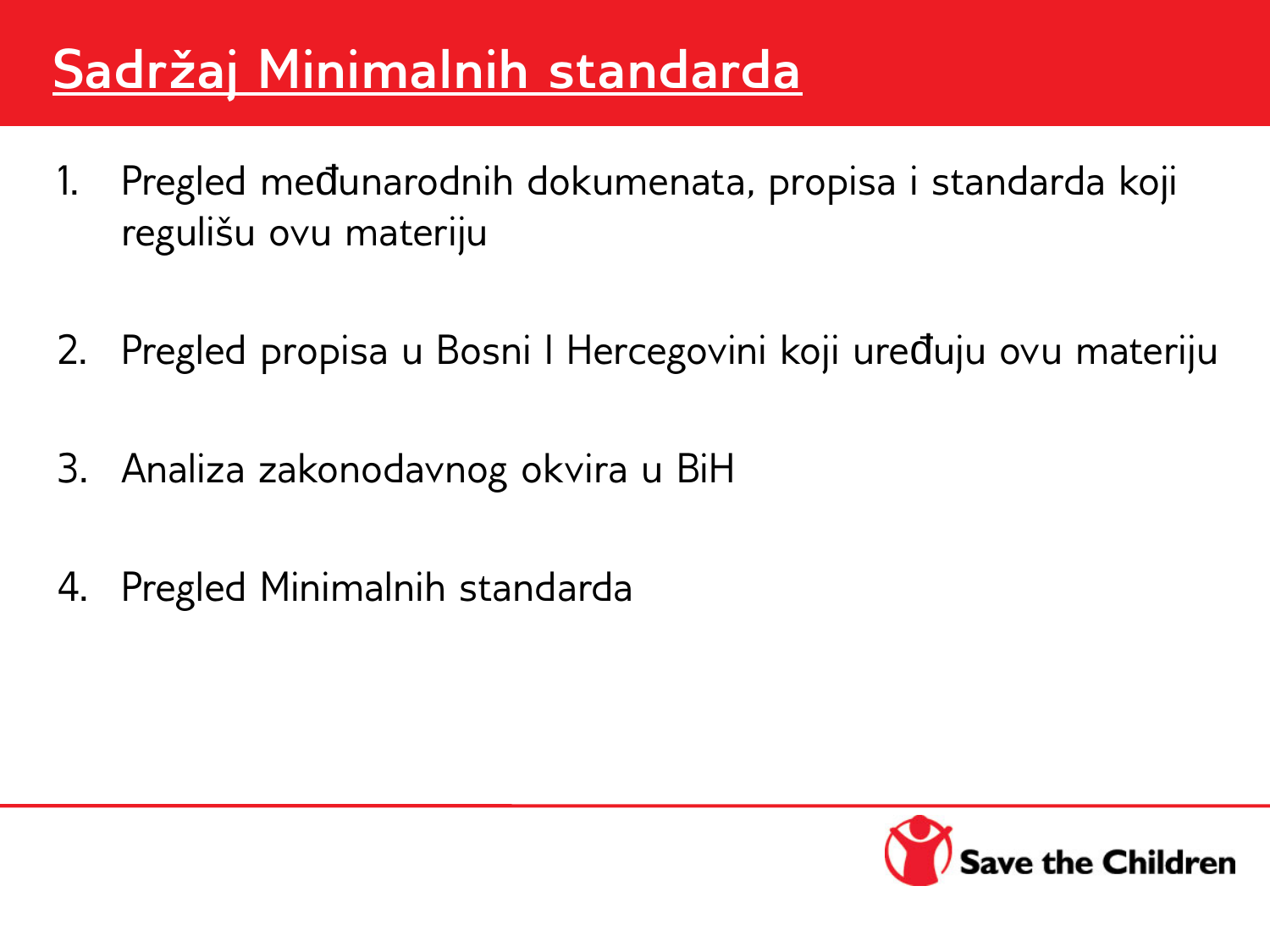

# Sadržaj Minimalnih standarda
Pregled međunarodnih dokumenata, propisa i standarda koji regulišu ovu materiju

Pregled propisa u Bosni I Hercegovini koji uređuju ovu materiju

Analiza zakonodavnog okvira u BiH

Pregled Minimalnih standarda